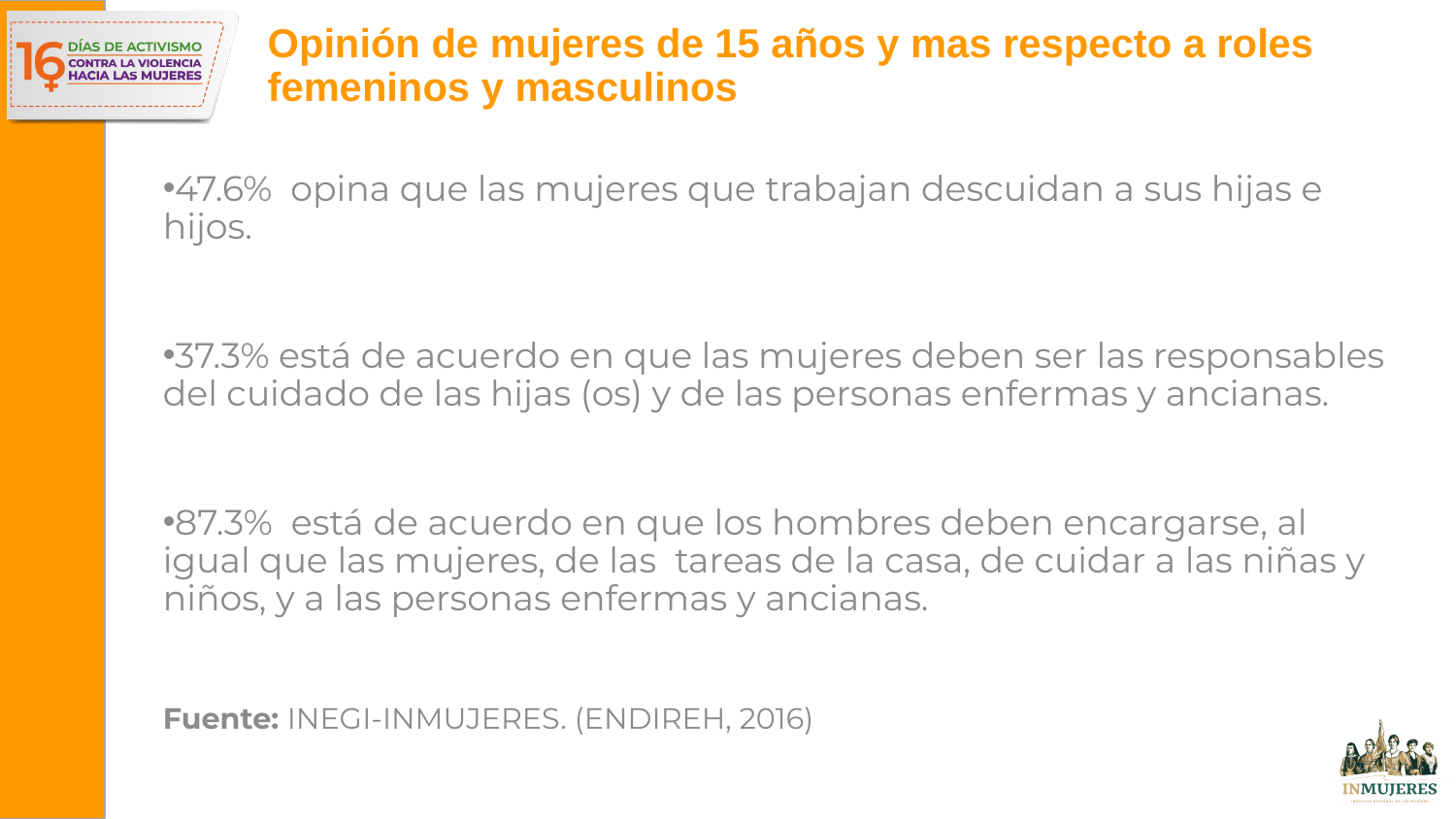

# Opinión de mujeres de 15 años y mas respecto a roles femeninos y masculinos
47.6%  opina que las mujeres que trabajan descuidan a sus hijas e hijos.

37.3% está de acuerdo en que las mujeres deben ser las responsables del cuidado de las hijas (os) y de las personas enfermas y ancianas.

87.3%  está de acuerdo en que los hombres deben encargarse, al igual que las mujeres, de las  tareas de la casa, de cuidar a las niñas y niños, y a las personas enfermas y ancianas.

Fuente: INEGI-INMUJERES. (ENDIREH, 2016)